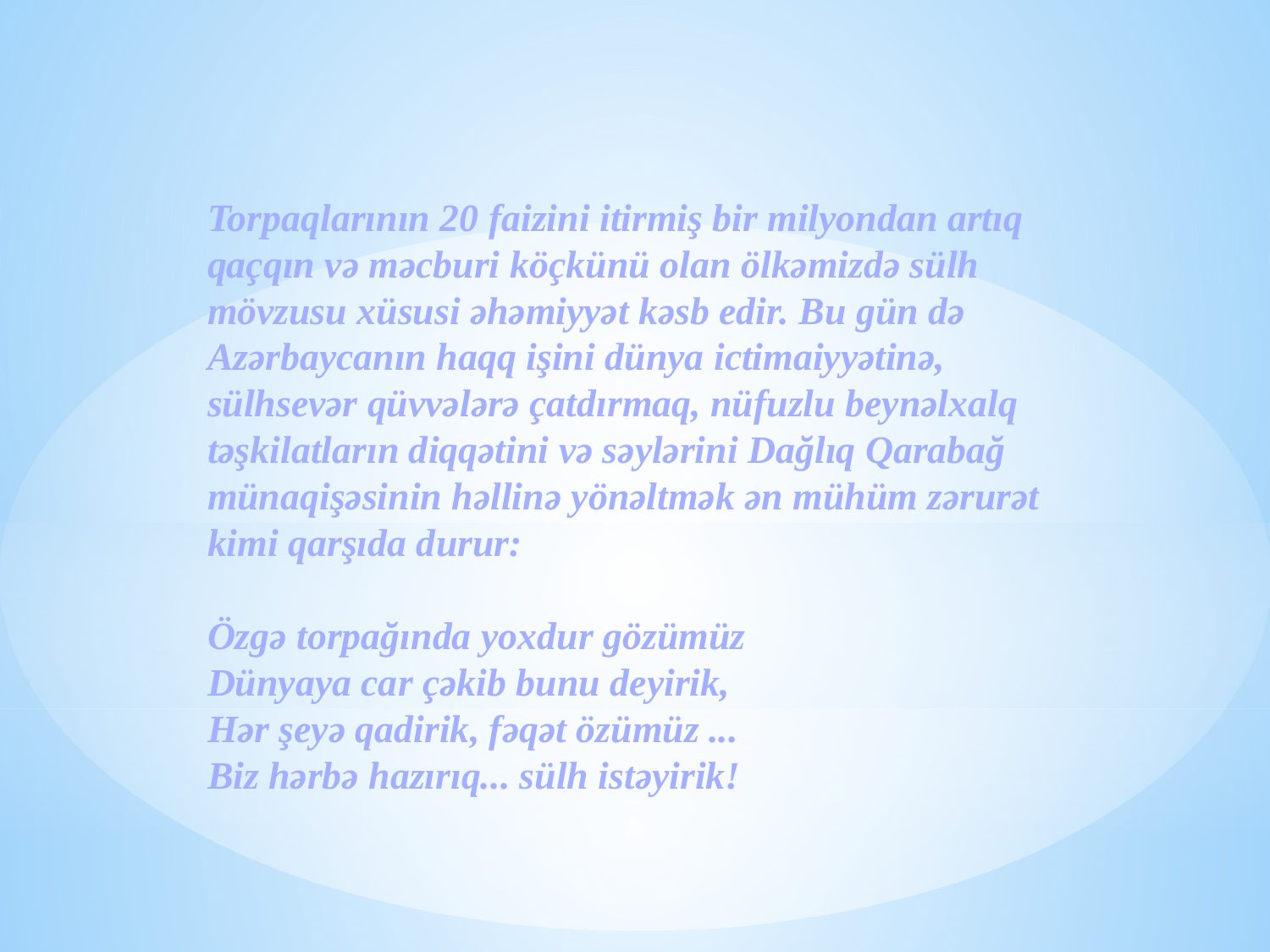

Torpaqlarının 20 faizini itirmiş bir milyondan artıq qaçqın və məcburi köçkünü olan ölkəmizdə sülh mövzusu xüsusi əhəmiyyət kəsb edir. Bu gün də Azərbaycanın haqq işini dünya ictimaiyyətinə, sülhsevər qüvvələrə çatdırmaq, nüfuzlu beynəlxalq təşkilatların diqqətini və səylərini Dağlıq Qarabağ münaqişəsinin həllinə yönəltmək ən mühüm zərurət kimi qarşıda durur:

Özgə torpağında yoxdur gözümüz
Dünyaya car çəkib bunu deyirik,
Hər şeyə qadirik, fəqət özümüz ...
Biz hərbə hazırıq... sülh istəyirik!